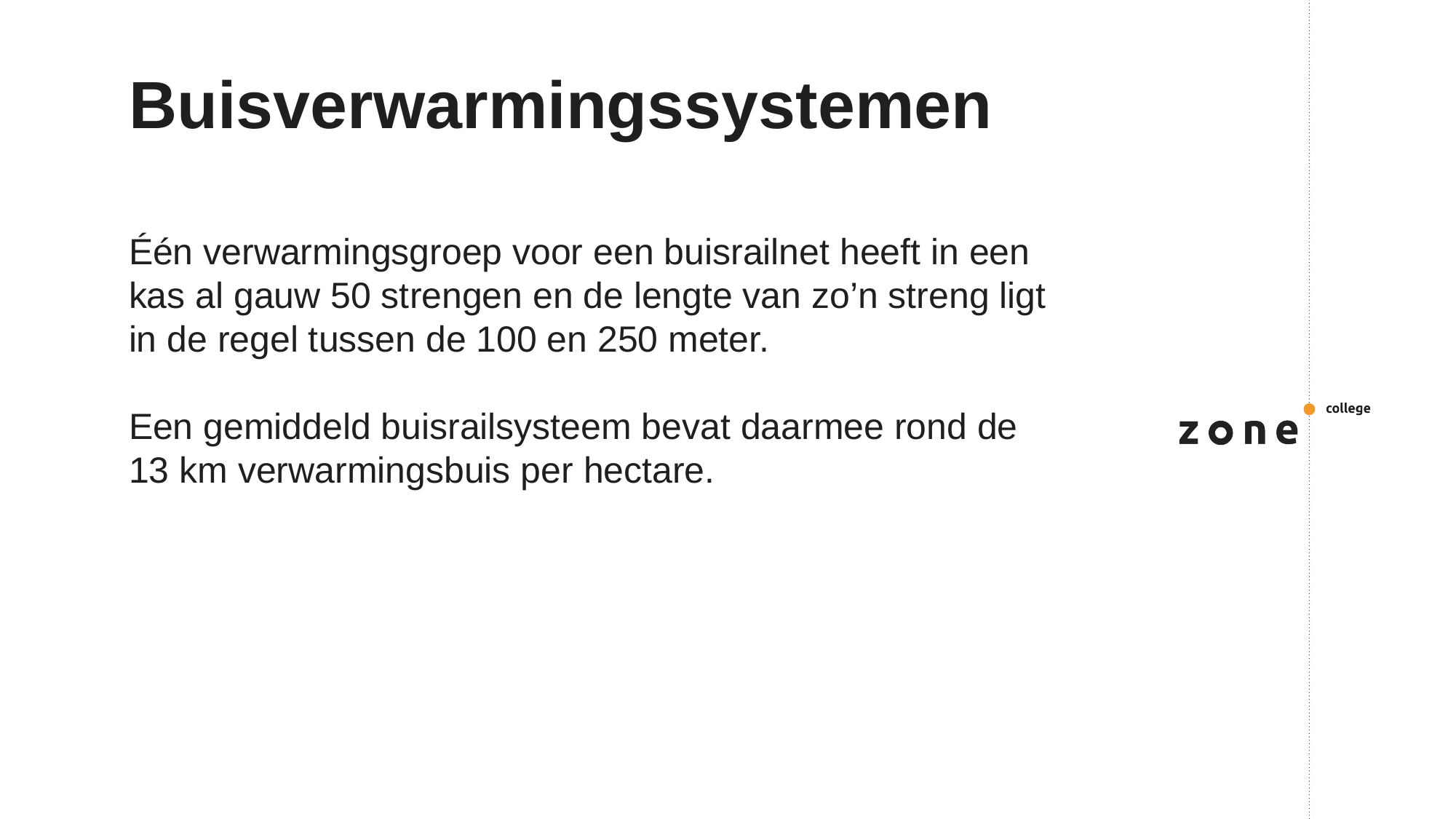

# Buisverwarmingssystemen
Één verwarmingsgroep voor een buisrailnet heeft in een kas al gauw 50 strengen en de lengte van zo’n streng ligt in de regel tussen de 100 en 250 meter.

Een gemiddeld buisrailsysteem bevat daarmee rond de 13 km verwarmingsbuis per hectare.